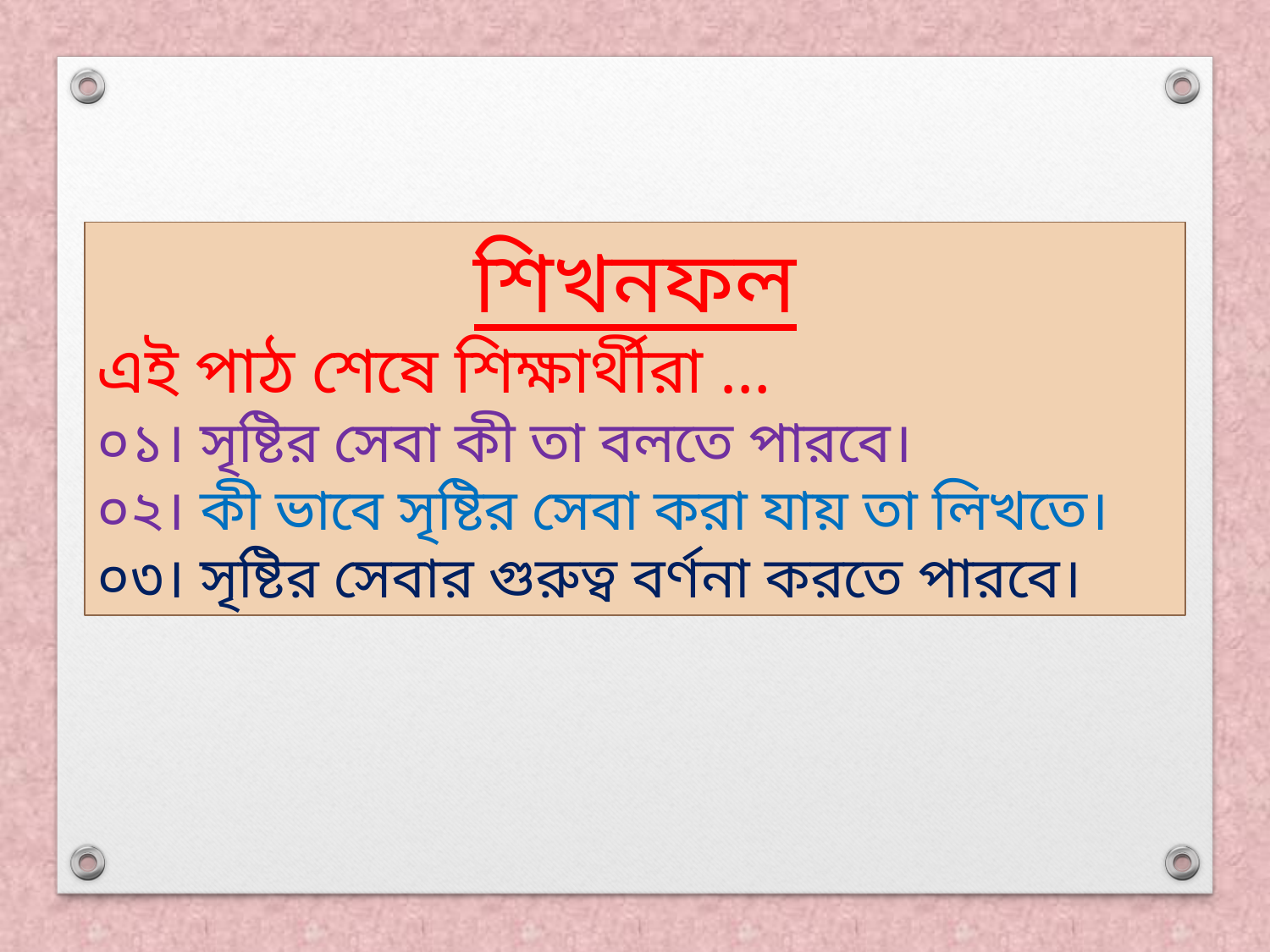

শিখনফল
এই পাঠ শেষে শিক্ষার্থীরা …
০১। সৃষ্টির সেবা কী তা বলতে পারবে।
০২। কী ভাবে সৃষ্টির সেবা করা যায় তা লিখতে।
০৩। সৃষ্টির সেবার গুরুত্ব বর্ণনা করতে পারবে।